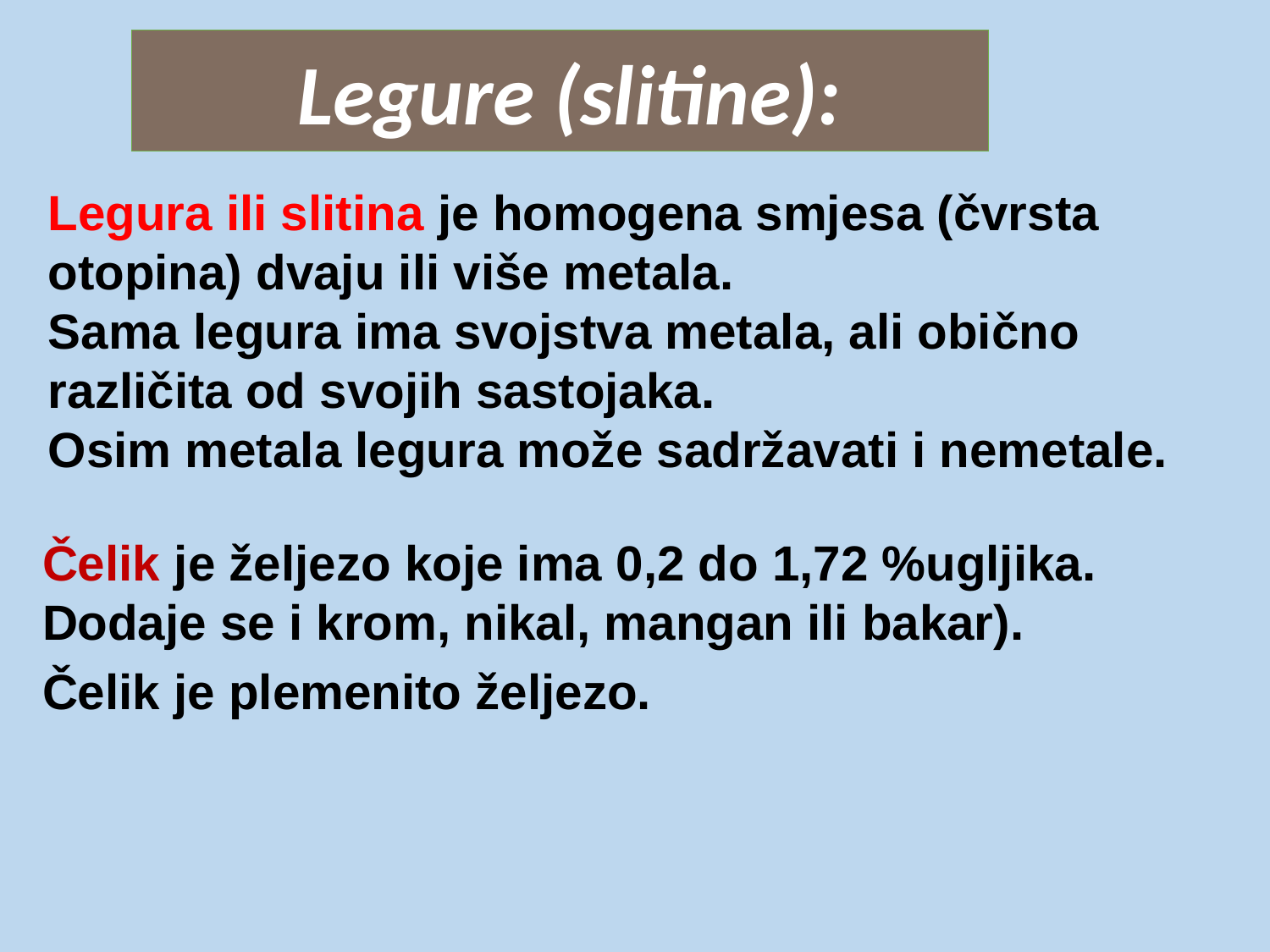

Legure (slitine):
Legura ili slitina je homogena smjesa (čvrsta otopina) dvaju ili više metala.
Sama legura ima svojstva metala, ali obično različita od svojih sastojaka.
Osim metala legura može sadržavati i nemetale.
Čelik je željezo koje ima 0,2 do 1,72 %ugljika. Dodaje se i krom, nikal, mangan ili bakar).
Čelik je plemenito željezo.